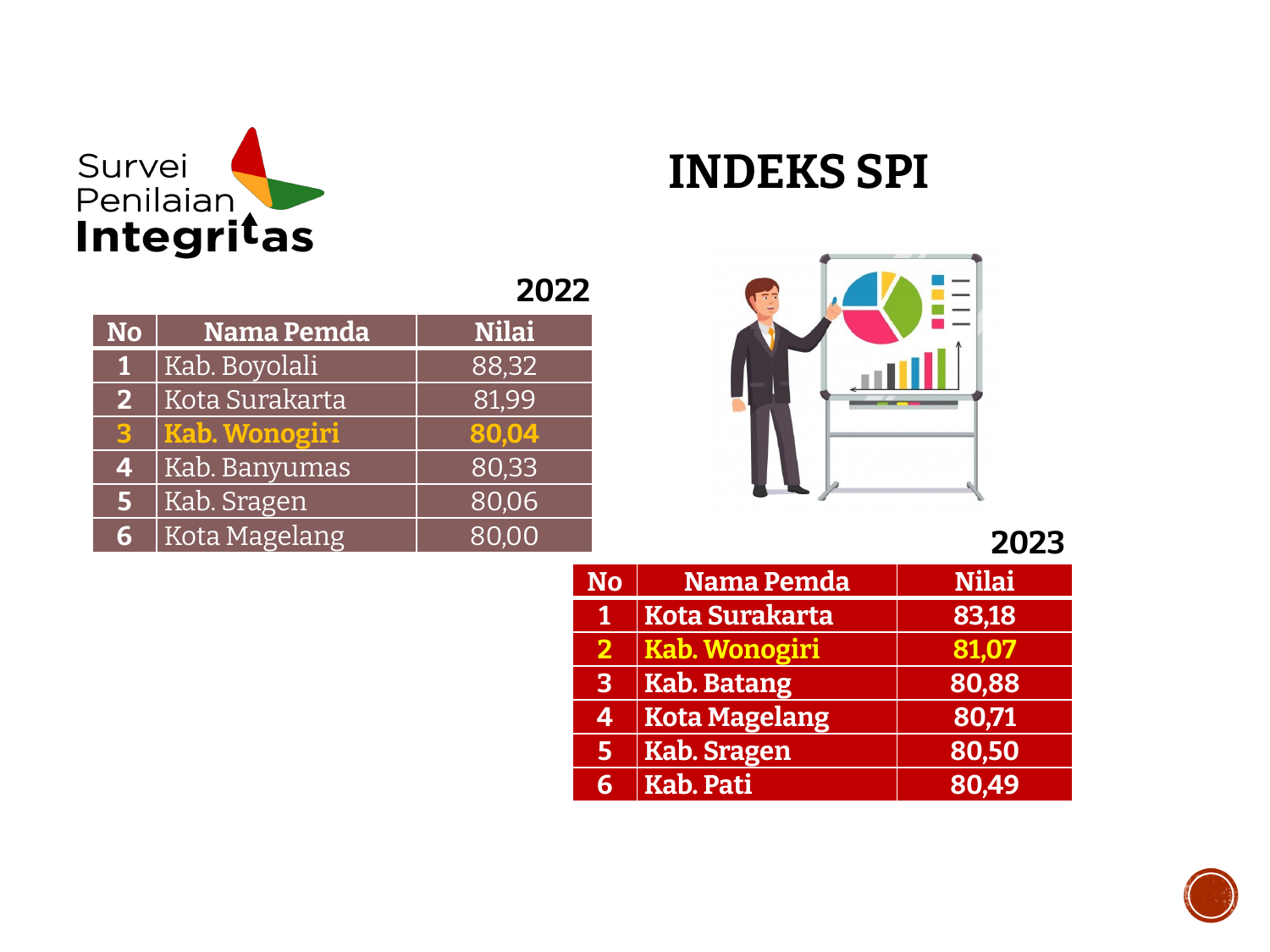

INDEKS SPI

2022
| No | Nama Pemda | Nilai |
| --- | --- | --- |
| 1 | Kab. Boyolali | 88,32 |
| 2 | Kota Surakarta | 81,99 |
| 3 | Kab. Wonogiri | 80,04 |
| 4 | Kab. Banyumas | 80,33 |
| 5 | Kab. Sragen | 80,06 |
| 6 | Kota Magelang | 80,00 |

2023
| No | Nama Pemda | Nilai |
| --- | --- | --- |
| 1 | Kota Surakarta | 83,18 |
| 2 | Kab. Wonogiri | 81,07 |
| 3 | Kab. Batang | 80,88 |
| 4 | Kota Magelang | 80,71 |
| 5 | Kab. Sragen | 80,50 |
| 6 | Kab. Pati | 80,49 |